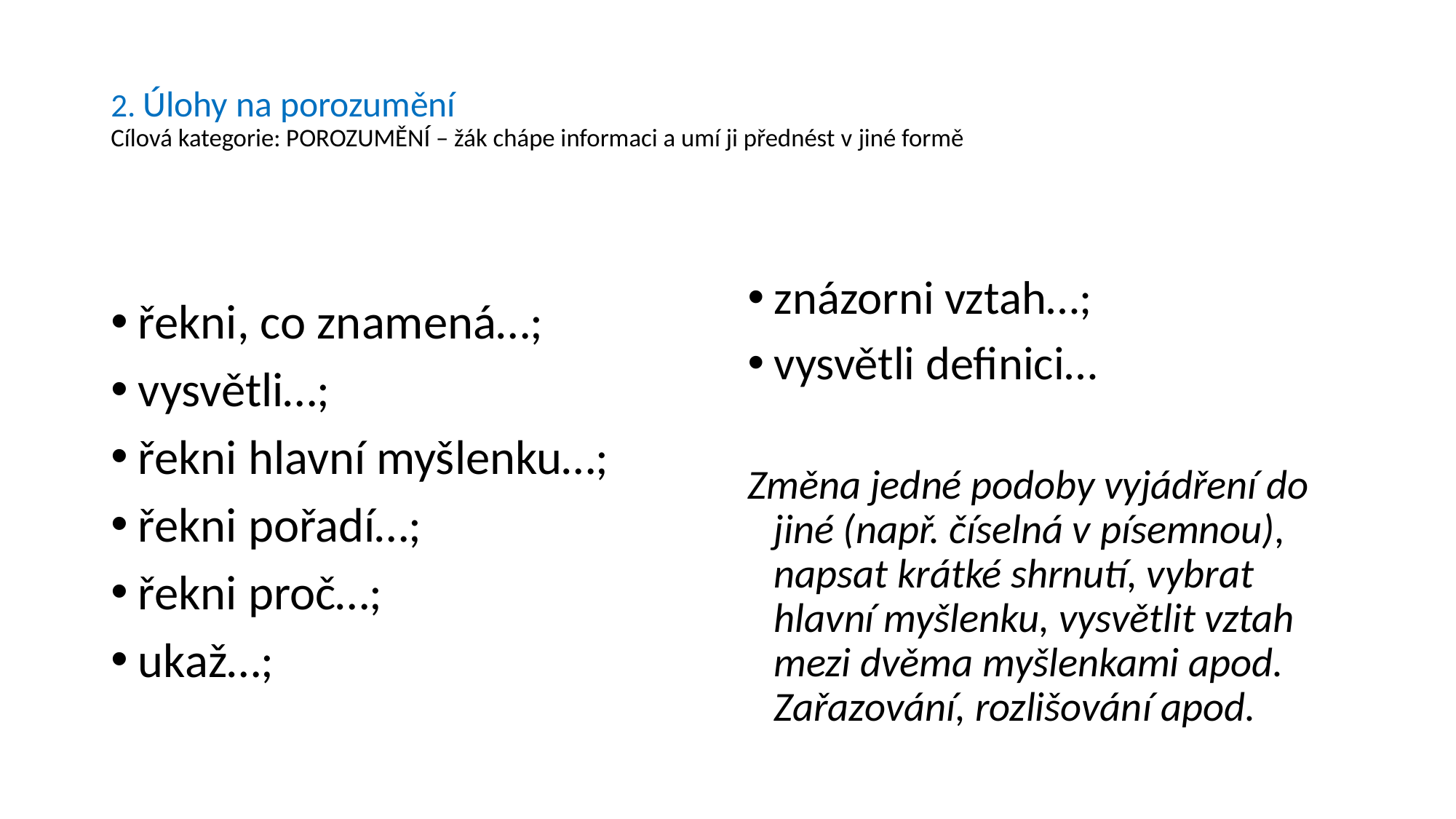

# 2. Úlohy na porozumění Cílová kategorie: POROZUMĚNÍ – žák chápe informaci a umí ji přednést v jiné formě

řekni, co znamená…;
vysvětli…;
řekni hlavní myšlenku…;
řekni pořadí…;
řekni proč…;
ukaž…;

znázorni vztah…;
vysvětli definici…

Změna jedné podoby vyjádření do jiné (např. číselná v písemnou), napsat krátké shrnutí, vybrat hlavní myšlenku, vysvětlit vztah mezi dvěma myšlenkami apod. Zařazování, rozlišování apod.